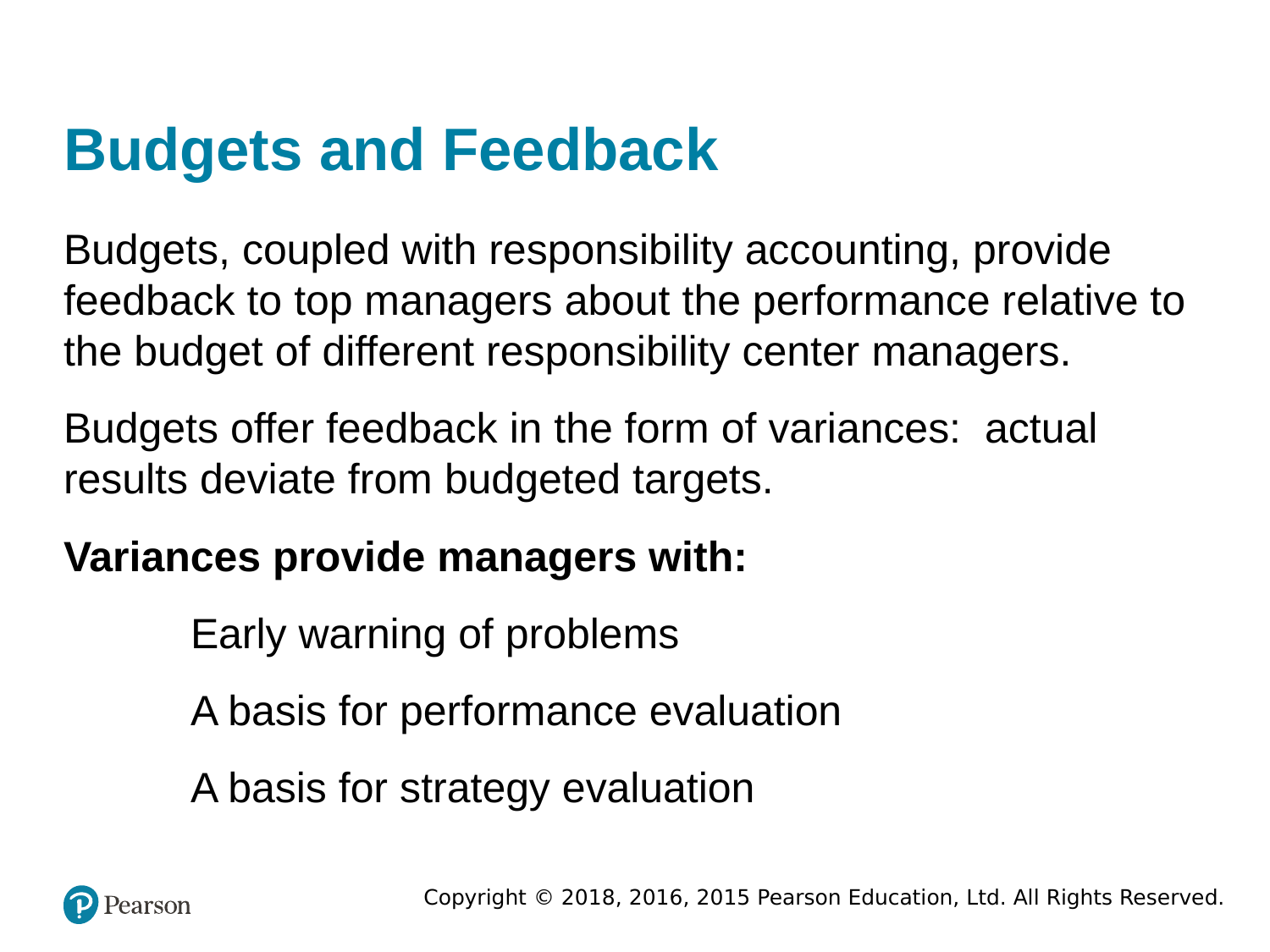

# Budgets and Feedback
Budgets, coupled with responsibility accounting, provide feedback to top managers about the performance relative to the budget of different responsibility center managers.
Budgets offer feedback in the form of variances:  actual results deviate from budgeted targets.
Variances provide managers with:
	Early warning of problems
	A basis for performance evaluation
	A basis for strategy evaluation